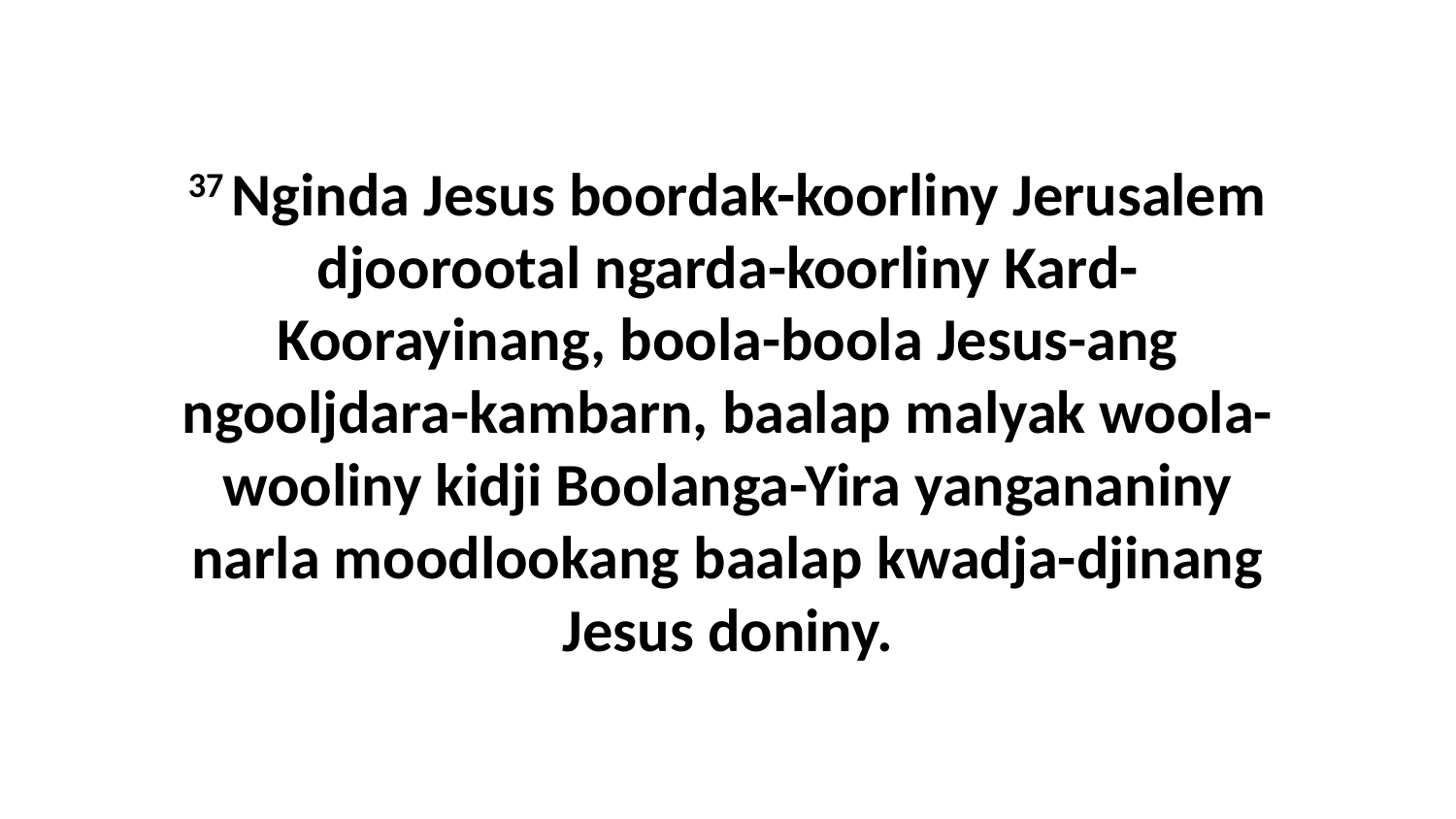

37 Nginda Jesus boordak-koorliny Jerusalem djoorootal ngarda-koorliny Kard-Koorayinang, boola-boola Jesus-ang ngooljdara-kambarn, baalap malyak woola-wooliny kidji Boolanga-Yira yangananiny narla moodlookang baalap kwadja-djinang Jesus doniny.